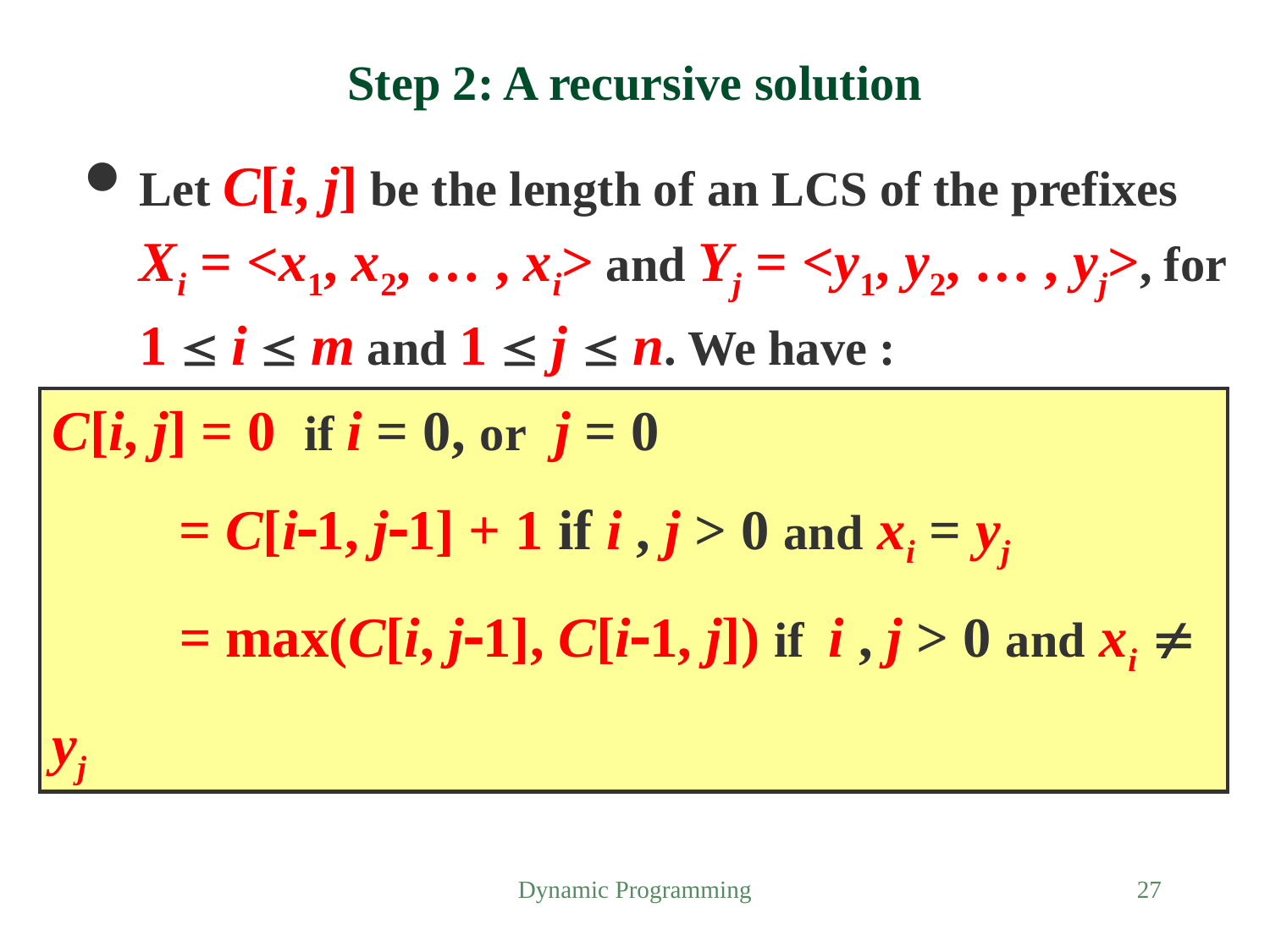

# Step 2: A recursive solution
Let C[i, j] be the length of an LCS of the prefixes Xi = <x1, x2, … , xi> and Yj = <y1, y2, … , yj>, for 1 ≤ i ≤ m and 1 ≤ j ≤ n. We have :
C[i, j] = 0  if i = 0, or  j = 0
	= C[i−1, j−1] + 1 if i , j > 0 and xi = yj
	= max(C[i, j−1], C[i−1, j]) if  i , j > 0 and xi ≠ yj
Dynamic Programming
27